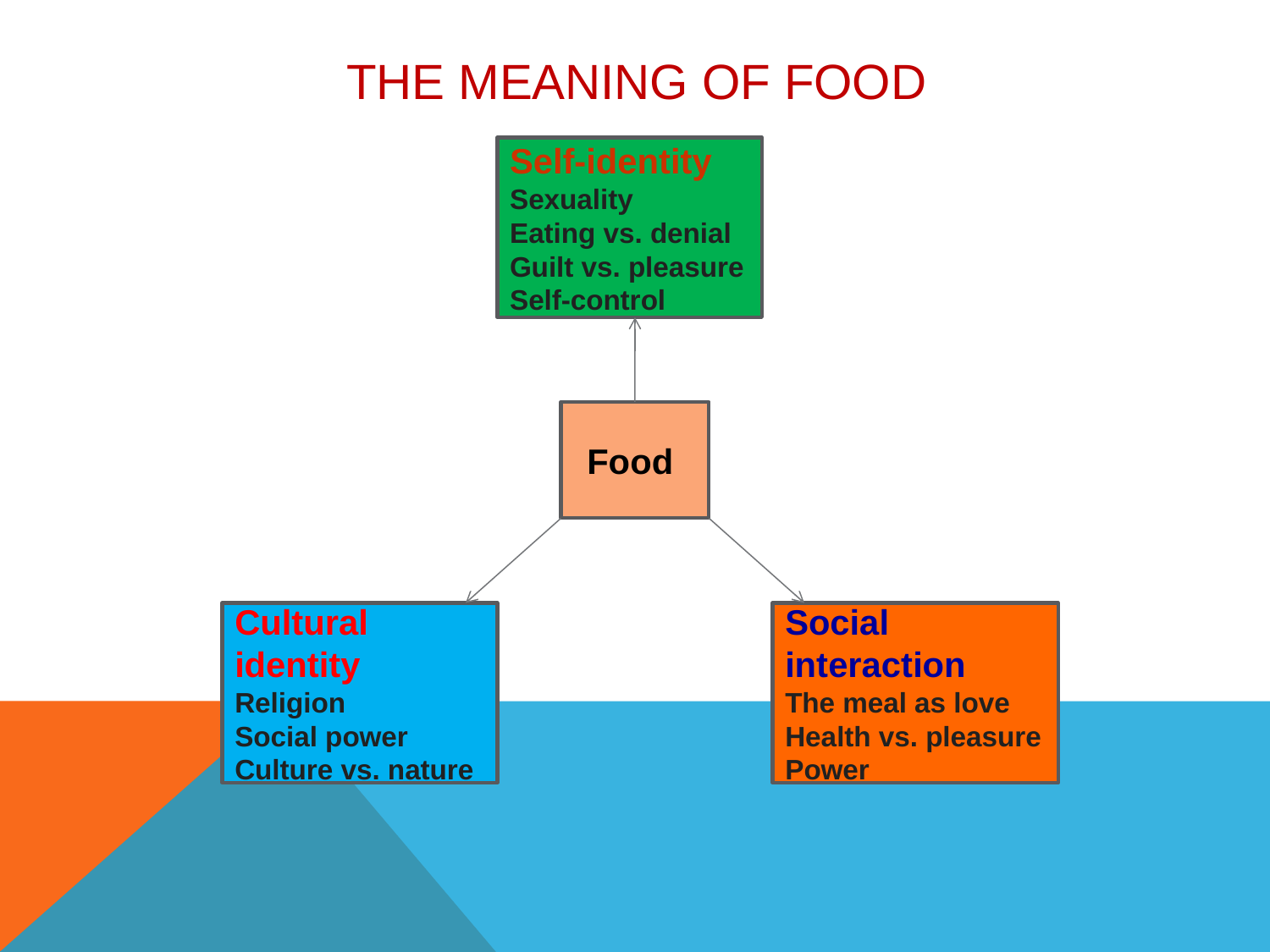

# The Meaning of Food
Self-identity
Sexuality
Eating vs. denial
Guilt vs. pleasure
Self-control
Food
Cultural identity
Religion
Social power
Culture vs. nature
Social interaction
The meal as love
Health vs. pleasure
Power